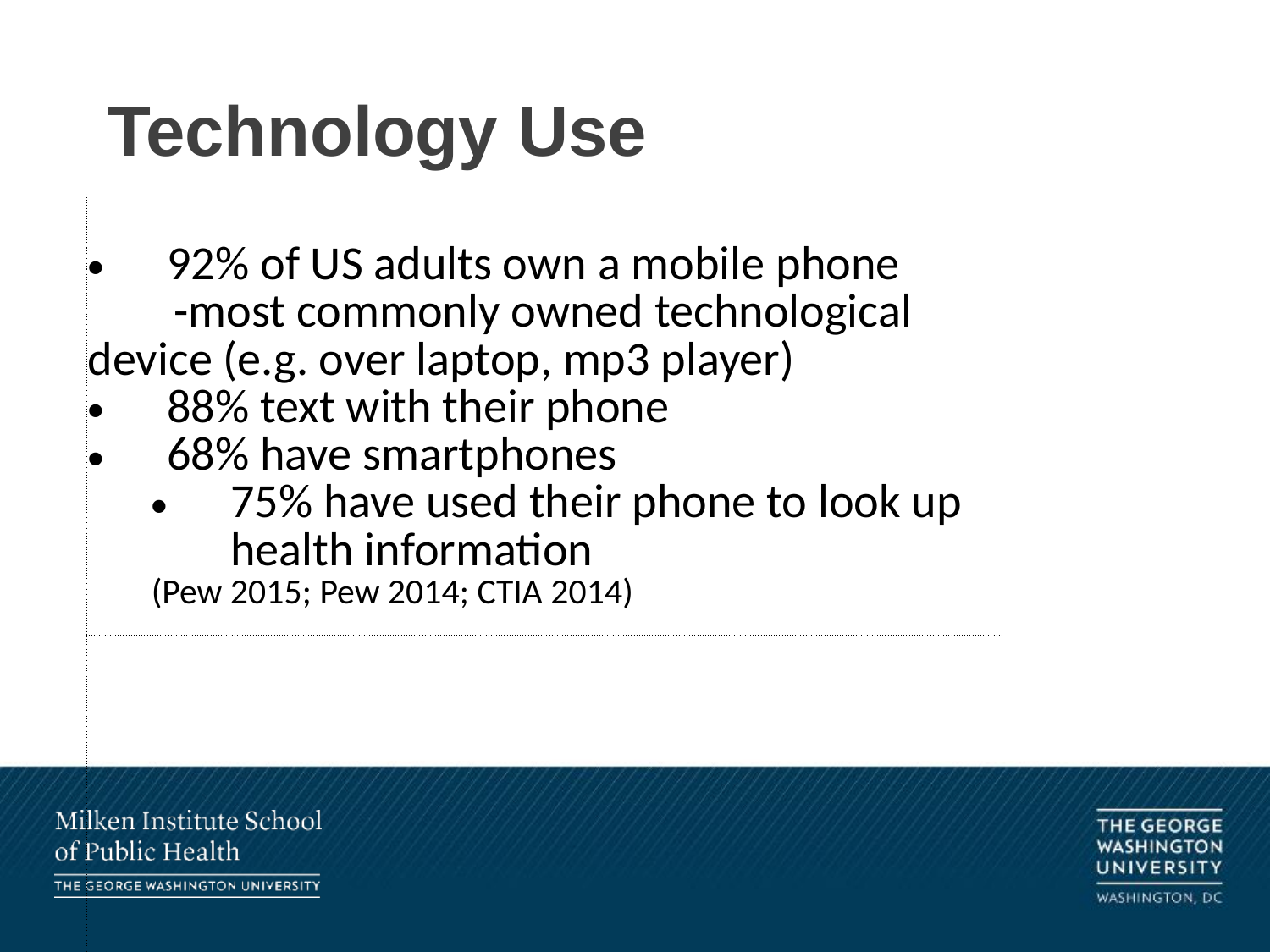

# Technology Use
| 92% of US adults own a mobile phone -most commonly owned technological device (e.g. over laptop, mp3 player) 88% text with their phone 68% have smartphones 75% have used their phone to look up health information (Pew 2015; Pew 2014; CTIA 2014) |
| --- |
|  |